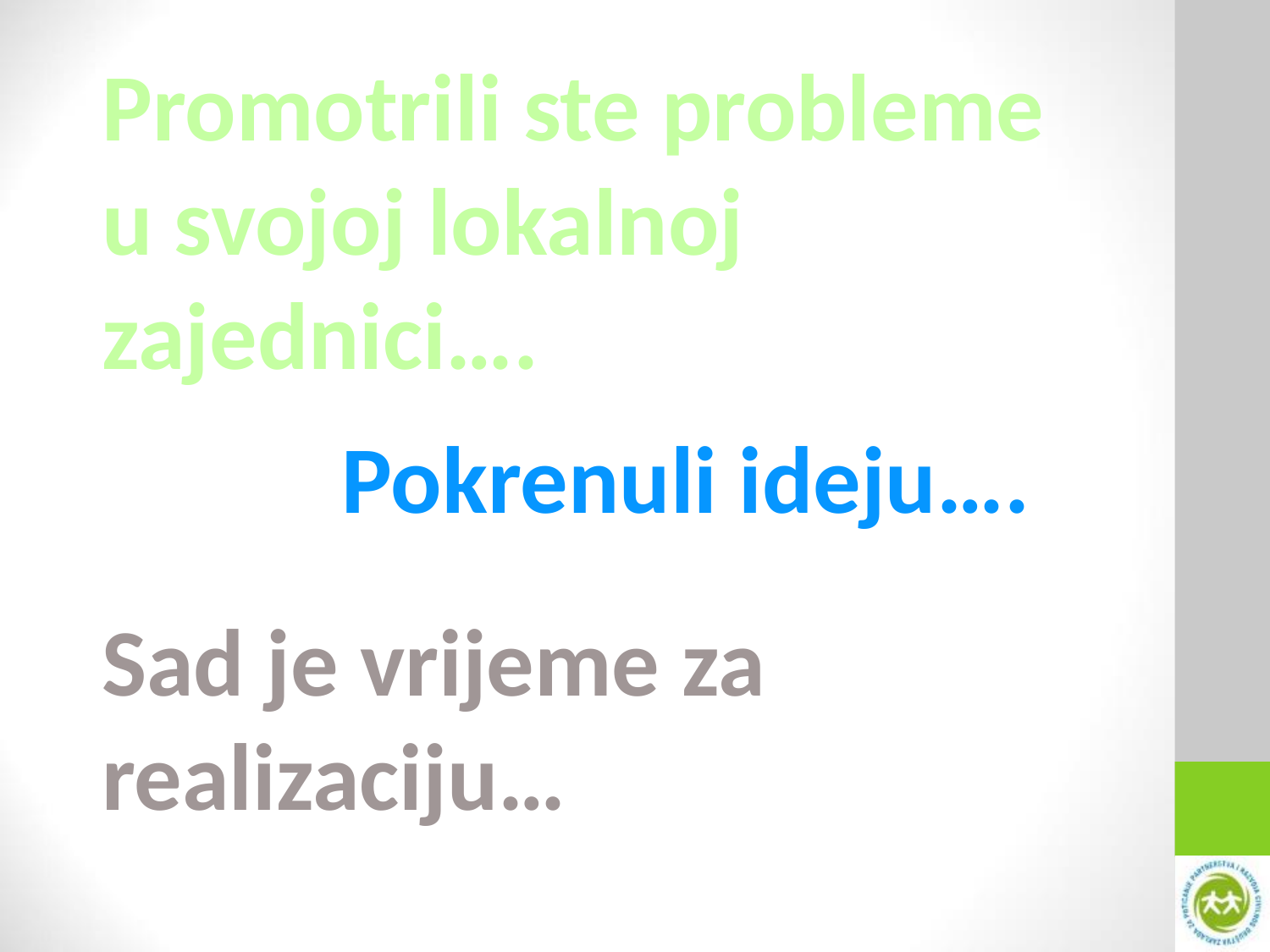

Promotrili ste probleme
u svojoj lokalnoj zajednici….

Pokrenuli ideju….

Sad je vrijeme za realizaciju…